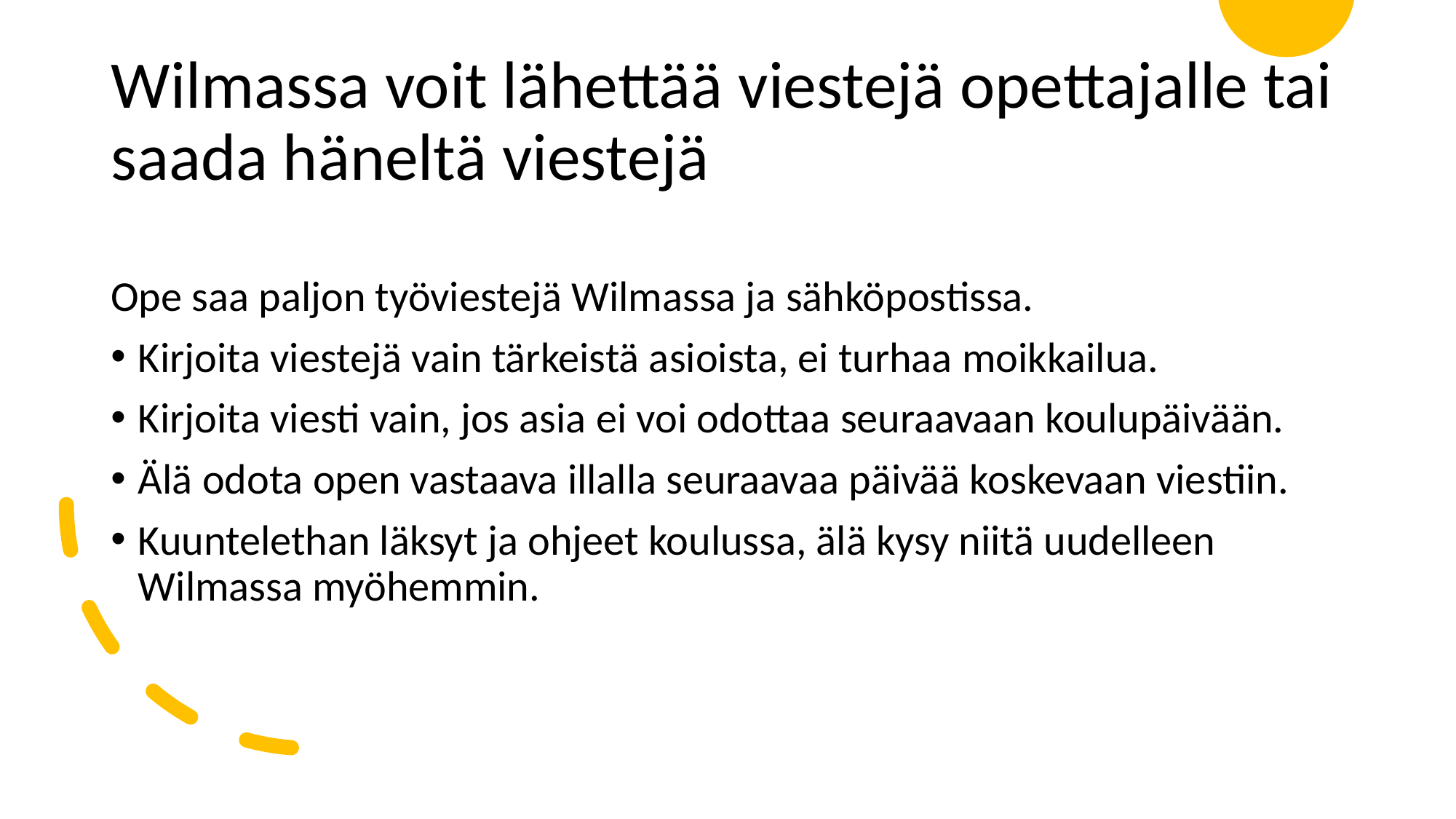

# Wilmassa voit lähettää viestejä opettajalle tai saada häneltä viestejä

Ope saa paljon työviestejä Wilmassa ja sähköpostissa.
Kirjoita viestejä vain tärkeistä asioista, ei turhaa moikkailua.
Kirjoita viesti vain, jos asia ei voi odottaa seuraavaan koulupäivään.
Älä odota open vastaava illalla seuraavaa päivää koskevaan viestiin.
Kuuntelethan läksyt ja ohjeet koulussa, älä kysy niitä uudelleen Wilmassa myöhemmin.